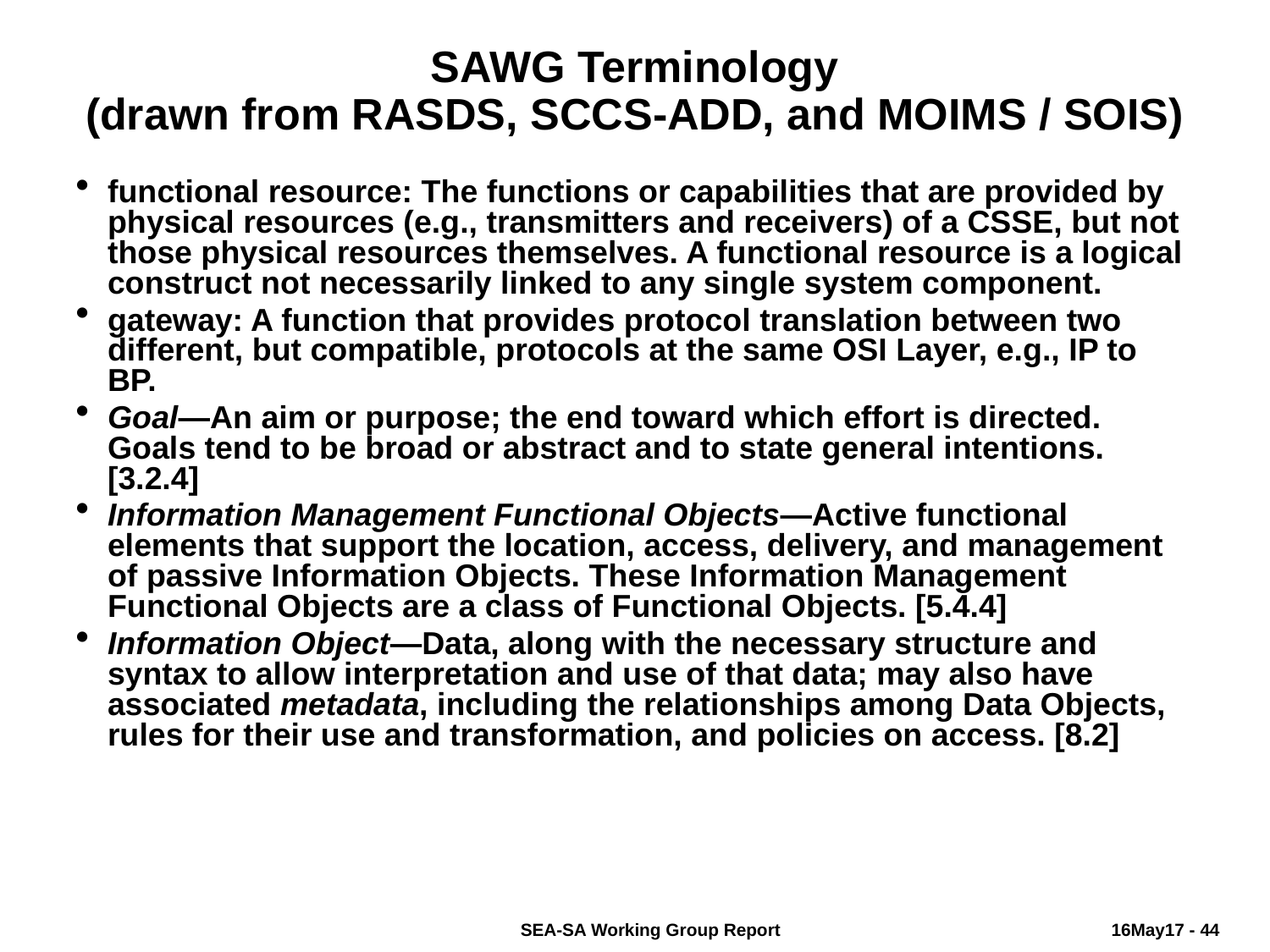

# SAWG Terminology (drawn from RASDS, SCCS-ADD, and MOIMS / SOIS)
functional resource: The functions or capabilities that are provided by physical resources (e.g., transmitters and receivers) of a CSSE, but not those physical resources themselves. A functional resource is a logical construct not necessarily linked to any single system component.
gateway: A function that provides protocol translation between two different, but compatible, protocols at the same OSI Layer, e.g., IP to BP.
Goal—An aim or purpose; the end toward which effort is directed. Goals tend to be broad or abstract and to state general intentions. [3.2.4]
Information Management Functional Objects—Active functional elements that support the location, access, delivery, and management of passive Information Objects. These Information Management Functional Objects are a class of Functional Objects. [5.4.4]
Information Object—Data, along with the necessary structure and syntax to allow interpretation and use of that data; may also have associated metadata, including the relationships among Data Objects, rules for their use and transformation, and policies on access. [8.2]